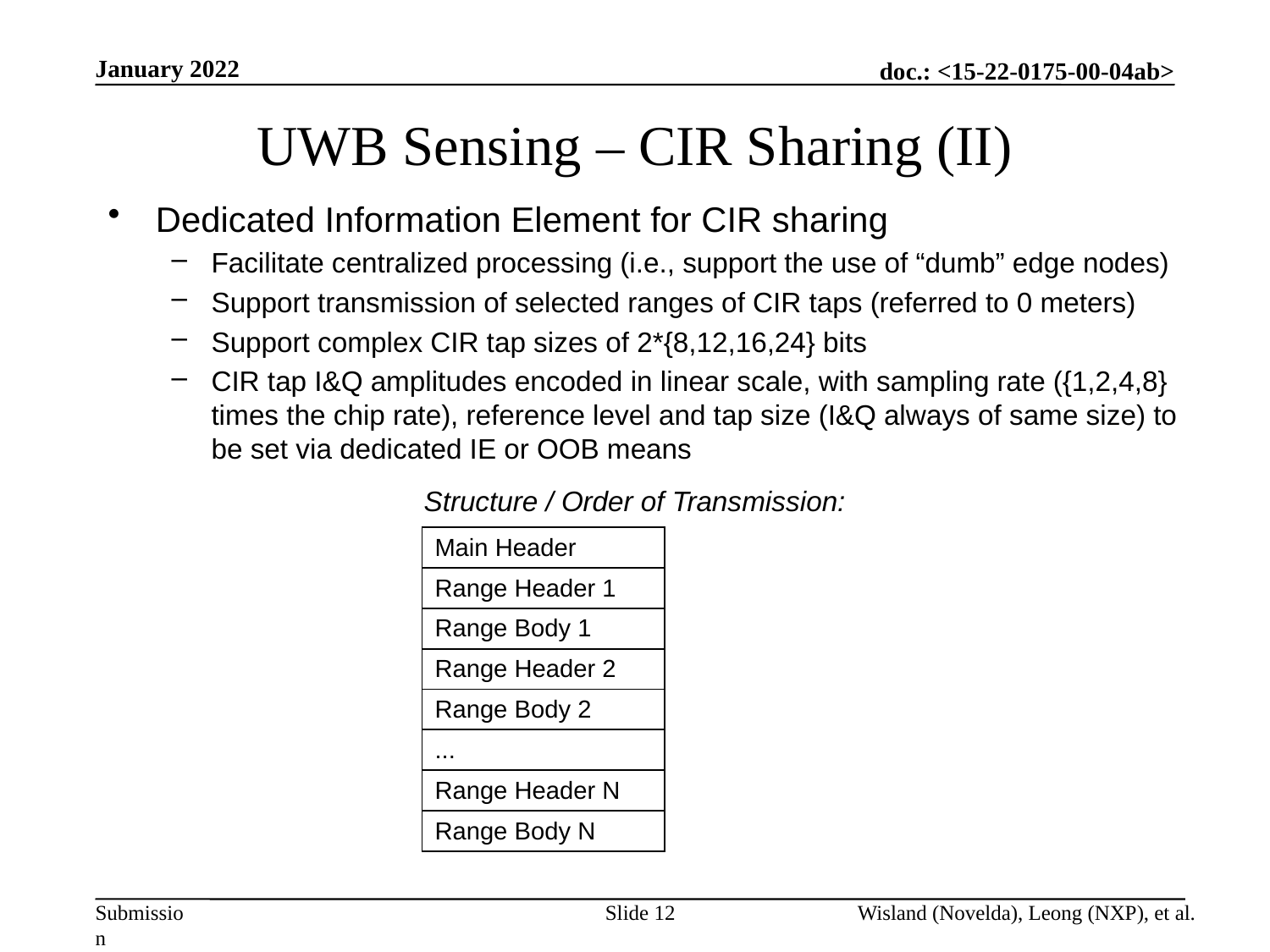

January 2022
# UWB Sensing – CIR Sharing (II)
Dedicated Information Element for CIR sharing
Facilitate centralized processing (i.e., support the use of “dumb” edge nodes)
Support transmission of selected ranges of CIR taps (referred to 0 meters)
Support complex CIR tap sizes of 2*{8,12,16,24} bits
CIR tap I&Q amplitudes encoded in linear scale, with sampling rate ({1,2,4,8} times the chip rate), reference level and tap size (I&Q always of same size) to be set via dedicated IE or OOB means

Structure / Order of Transmission:
| Main Header |
| --- |
| Range Header 1 |
| Range Body 1 |
| Range Header 2 |
| Range Body 2 |
| ... |
| Range Header N |
| Range Body N |
Slide 12
Wisland (Novelda), Leong (NXP), et al.